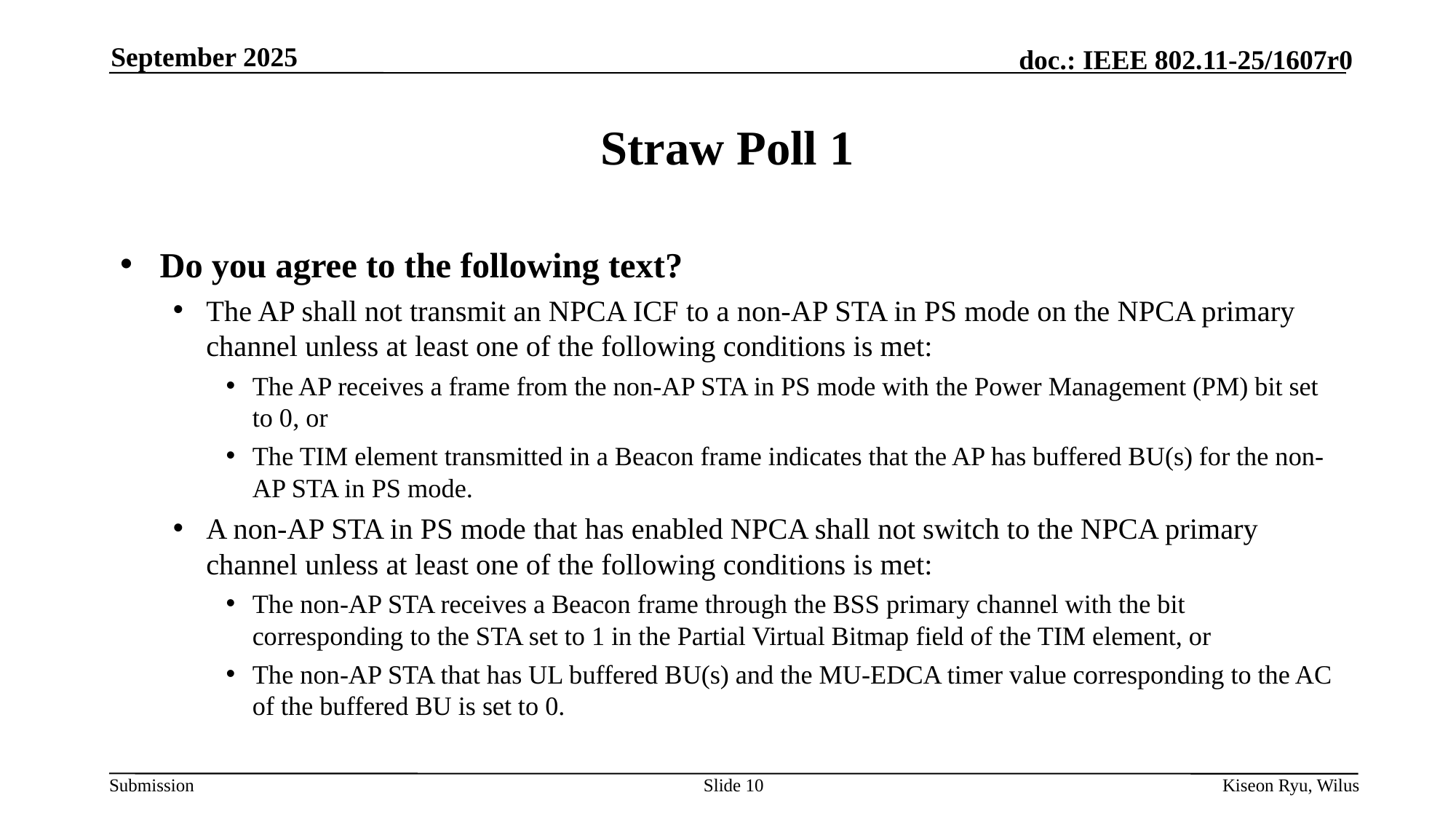

September 2025
# Straw Poll 1
Do you agree to the following text?
The AP shall not transmit an NPCA ICF to a non-AP STA in PS mode on the NPCA primary channel unless at least one of the following conditions is met:
The AP receives a frame from the non-AP STA in PS mode with the Power Management (PM) bit set to 0, or
The TIM element transmitted in a Beacon frame indicates that the AP has buffered BU(s) for the non-AP STA in PS mode.
A non-AP STA in PS mode that has enabled NPCA shall not switch to the NPCA primary channel unless at least one of the following conditions is met:
The non-AP STA receives a Beacon frame through the BSS primary channel with the bit corresponding to the STA set to 1 in the Partial Virtual Bitmap field of the TIM element, or
The non-AP STA that has UL buffered BU(s) and the MU-EDCA timer value corresponding to the AC of the buffered BU is set to 0.

Slide 10
Kiseon Ryu, Wilus